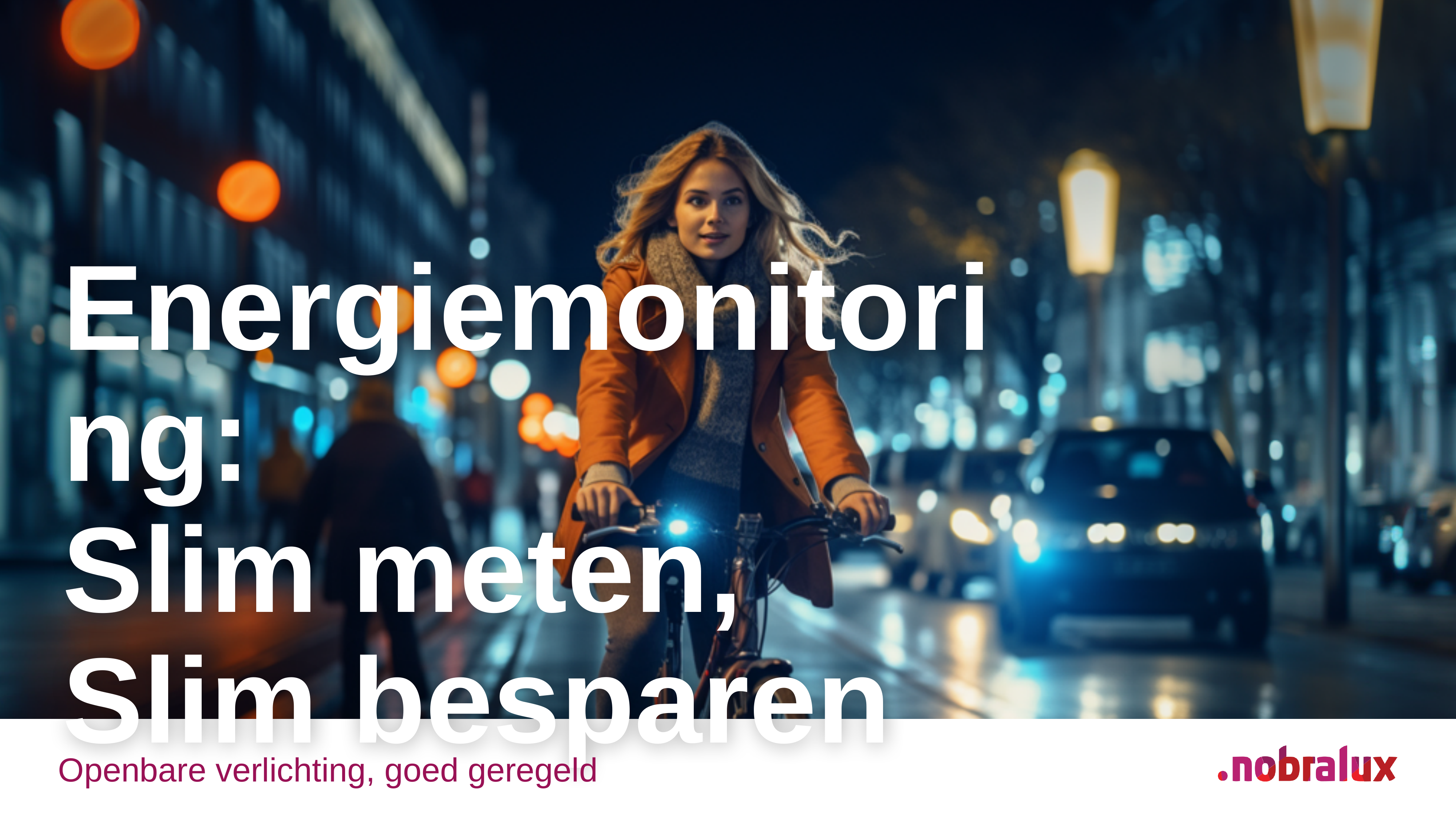

Energiemonitoring:
Slim meten,
Slim besparen
Openbare verlichting, goed geregeld